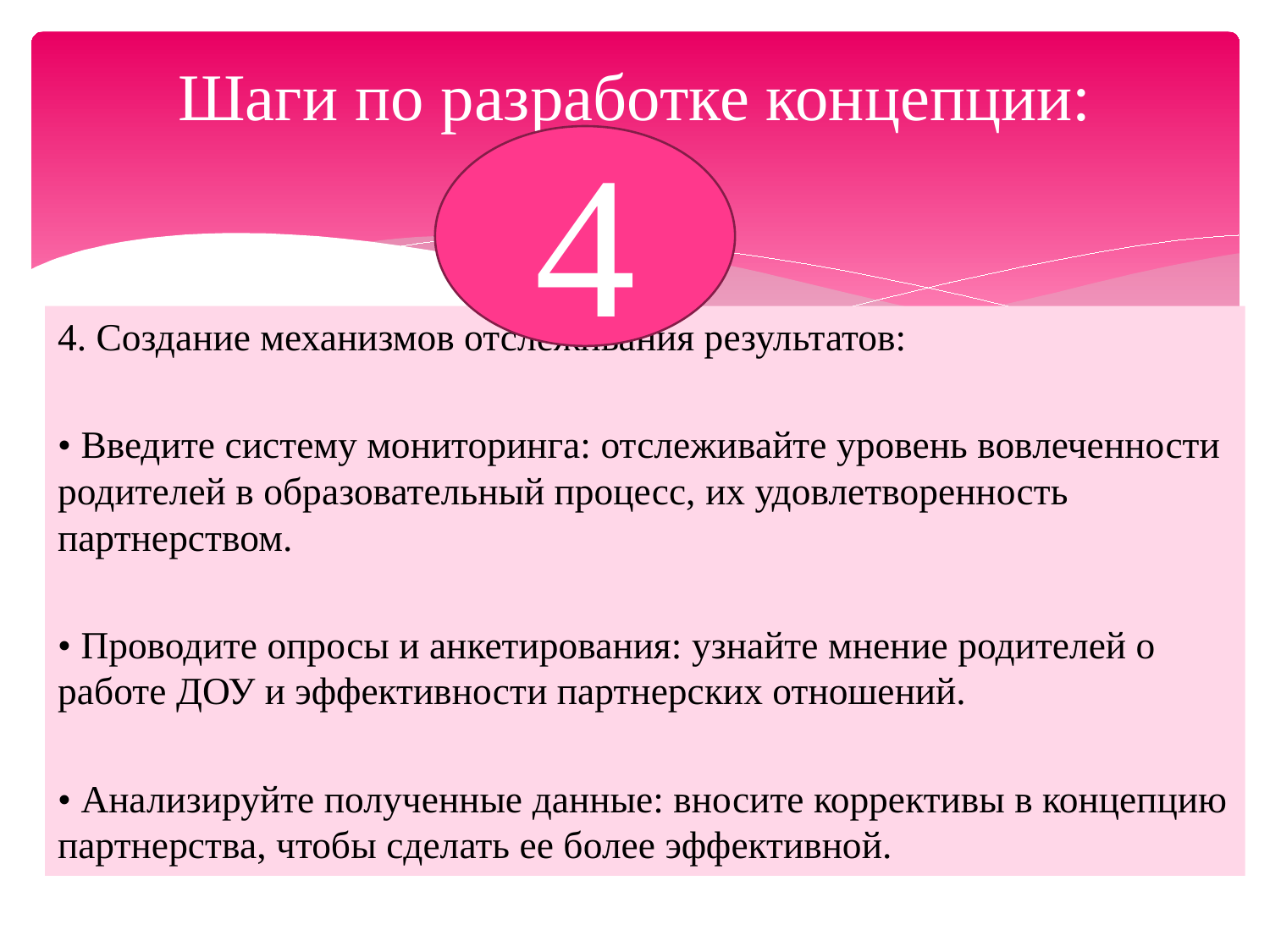

# Шаги по разработке концепции:
4
4. Создание механизмов отслеживания результатов:

• Введите систему мониторинга: отслеживайте уровень вовлеченности родителей в образовательный процесс, их удовлетворенность партнерством.

• Проводите опросы и анкетирования: узнайте мнение родителей о работе ДОУ и эффективности партнерских отношений.

• Анализируйте полученные данные: вносите коррективы в концепцию партнерства, чтобы сделать ее более эффективной.